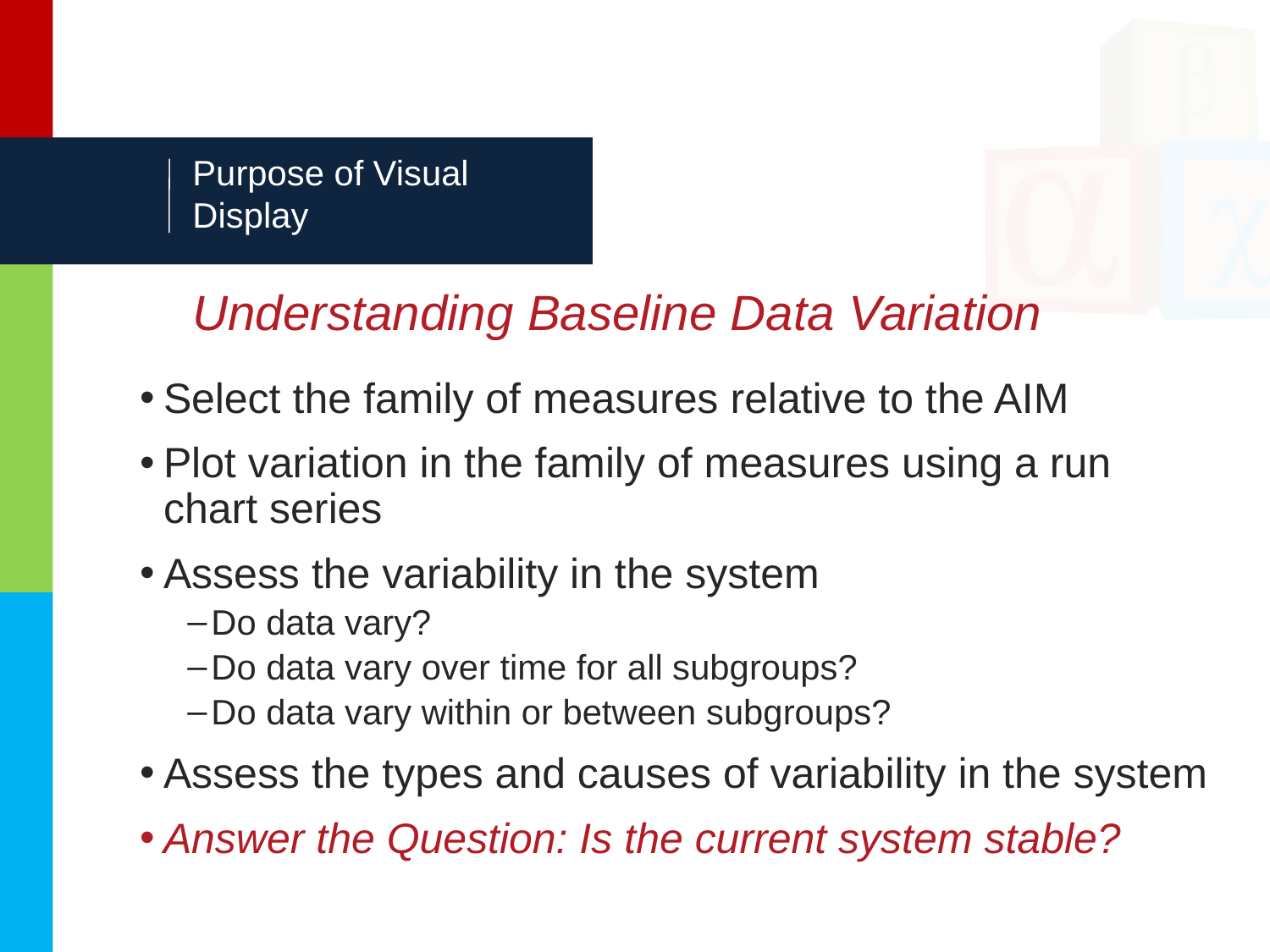

# Purpose of Visual Display
Understanding Baseline Data Variation
Select the family of measures relative to the AIM
Plot variation in the family of measures using a run chart series
Assess the variability in the system
Do data vary?
Do data vary over time for all subgroups?
Do data vary within or between subgroups?
Assess the types and causes of variability in the system
Answer the Question: Is the current system stable?